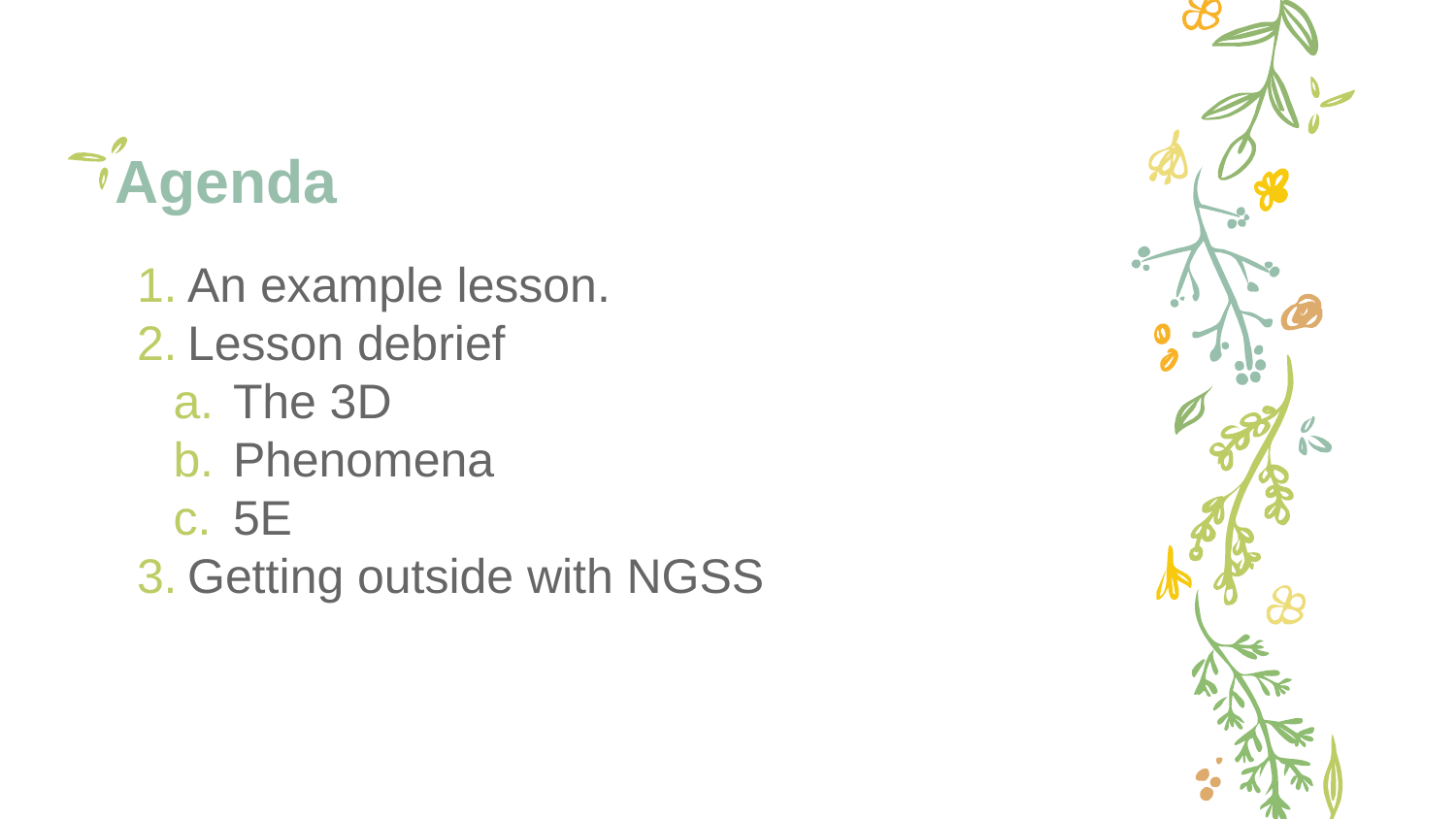

# Agenda
An example lesson.
Lesson debrief
The 3D
Phenomena
5E
Getting outside with NGSS